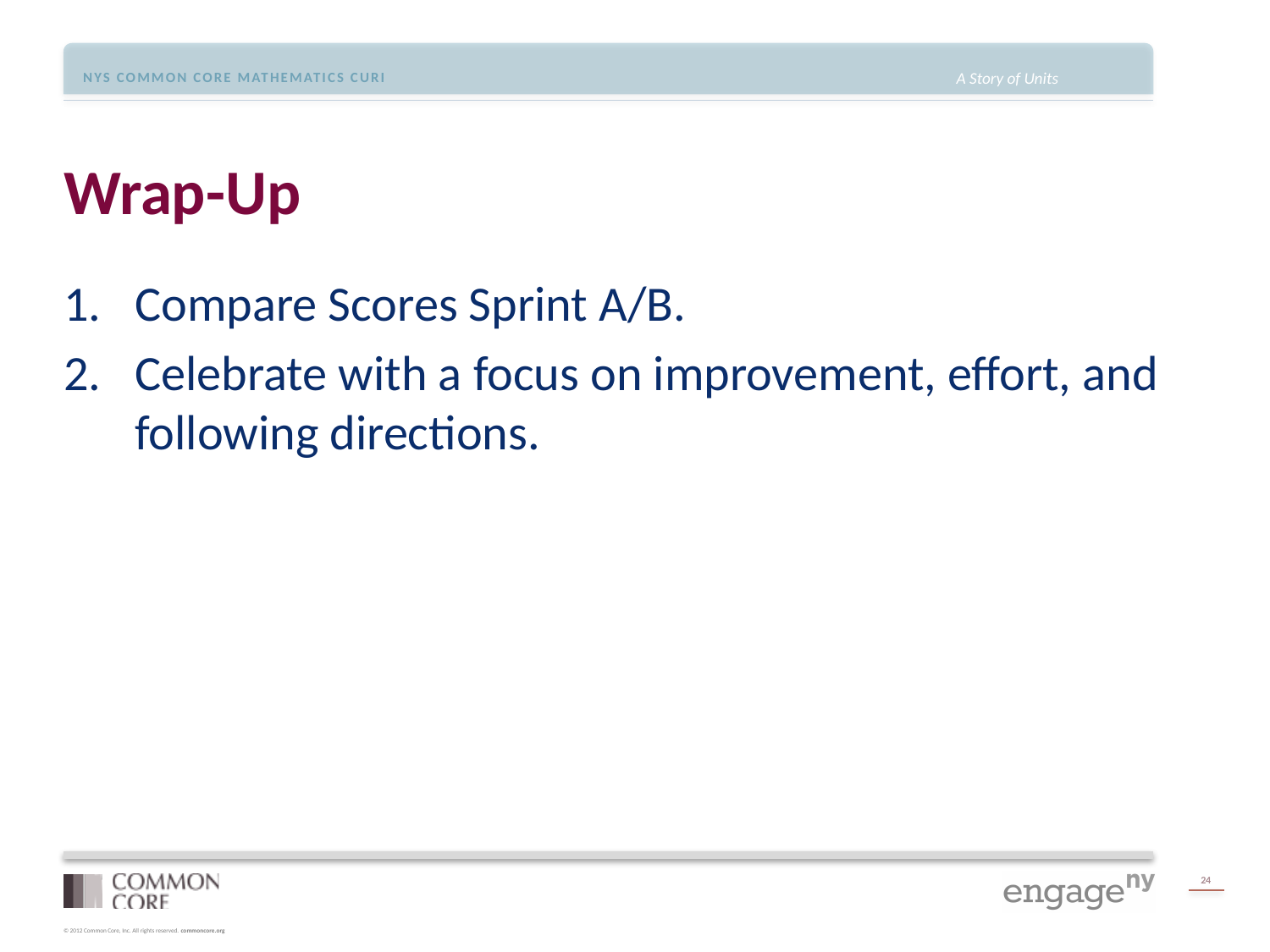

# Wrap-Up
Compare Scores Sprint A/B.
Celebrate with a focus on improvement, effort, and following directions.

24